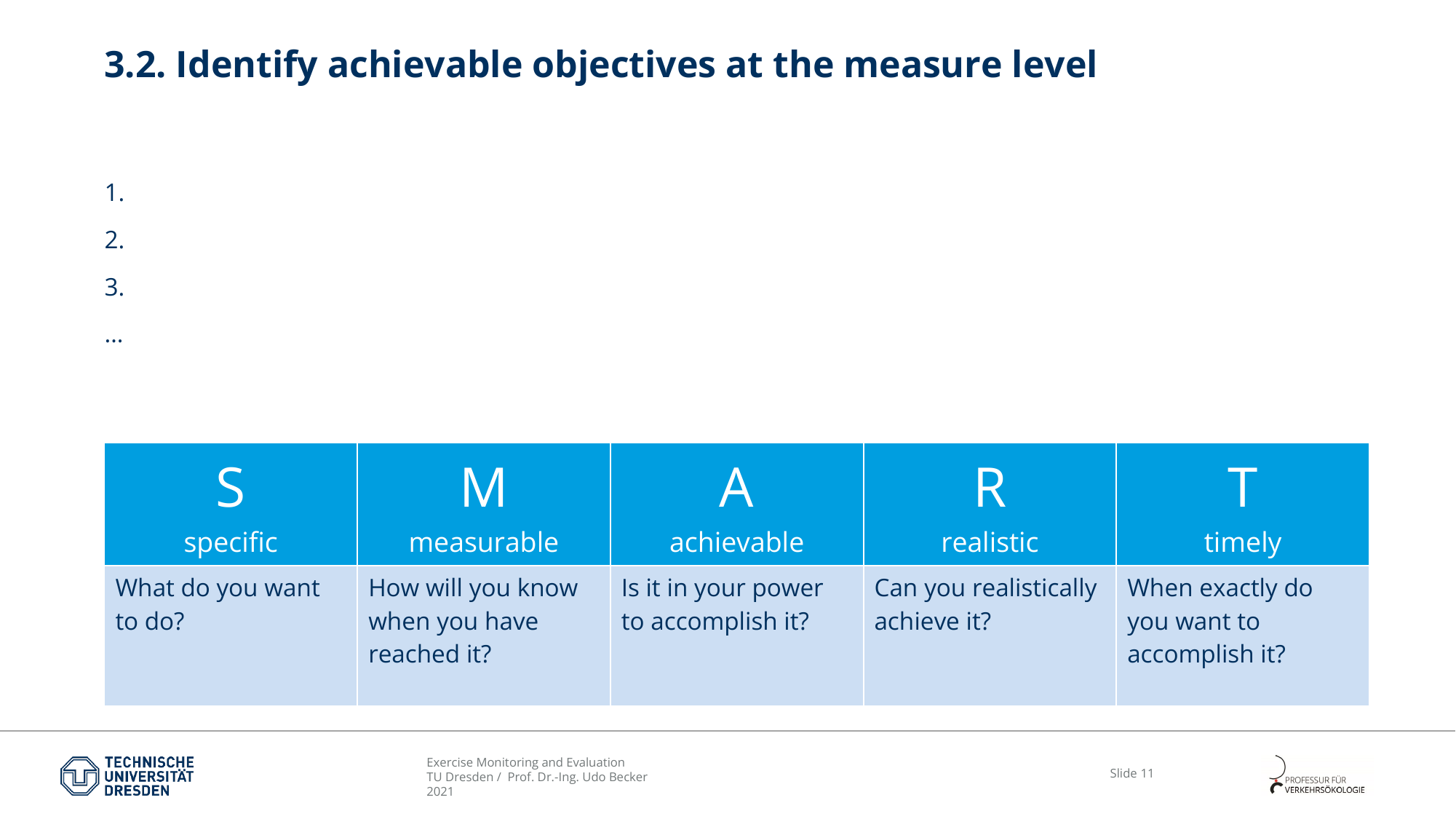

# 3.2. Identify achievable objectives at the measure level

…

| S specific | M measurable | A achievable | R realistic | T timely |
| --- | --- | --- | --- | --- |
| What do you want to do? | How will you know when you have reached it? | Is it in your power to accomplish it? | Can you realistically achieve it? | When exactly do you want to accomplish it? |